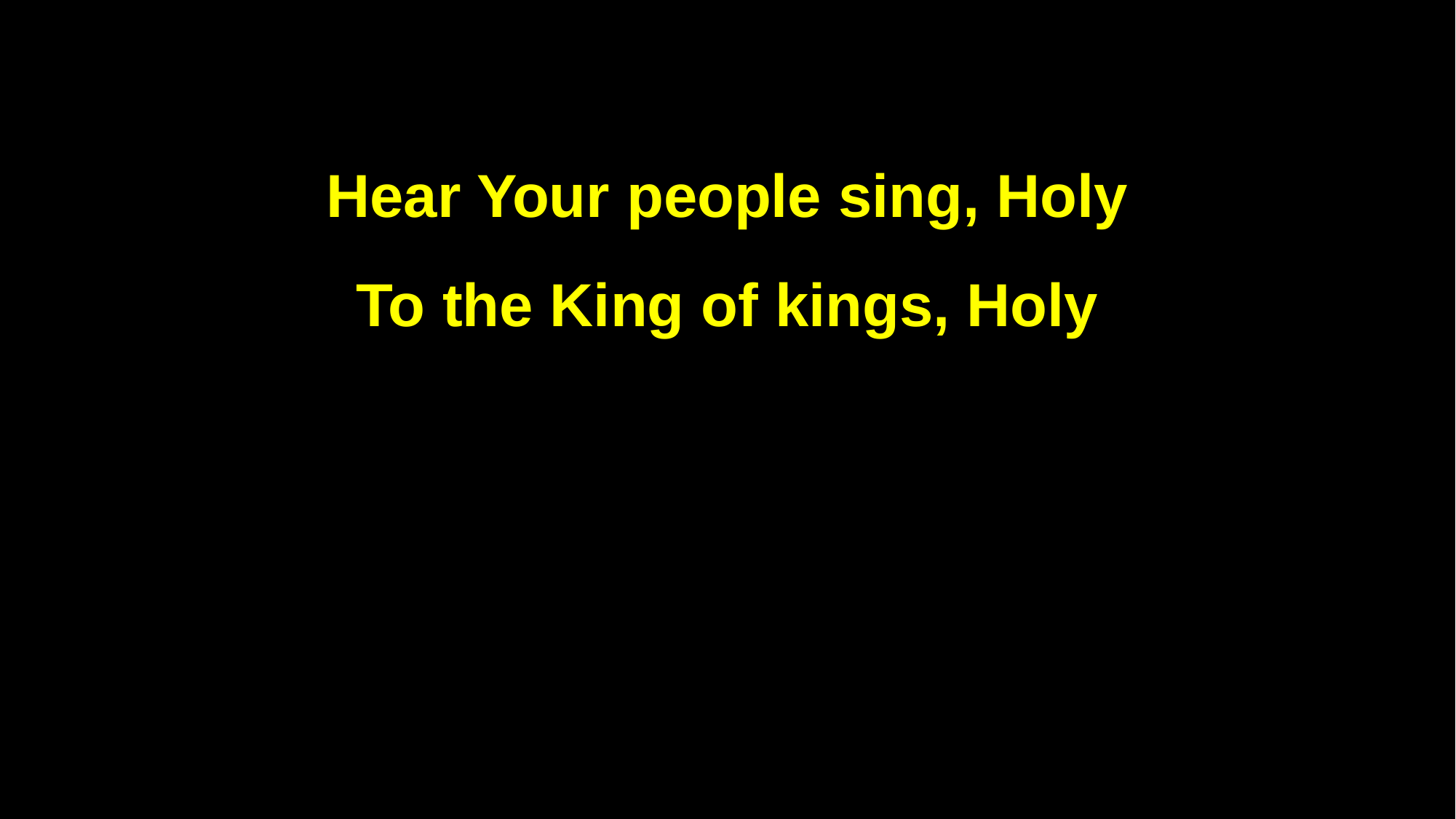

Hear Your people sing, Holy
To the King of kings, Holy